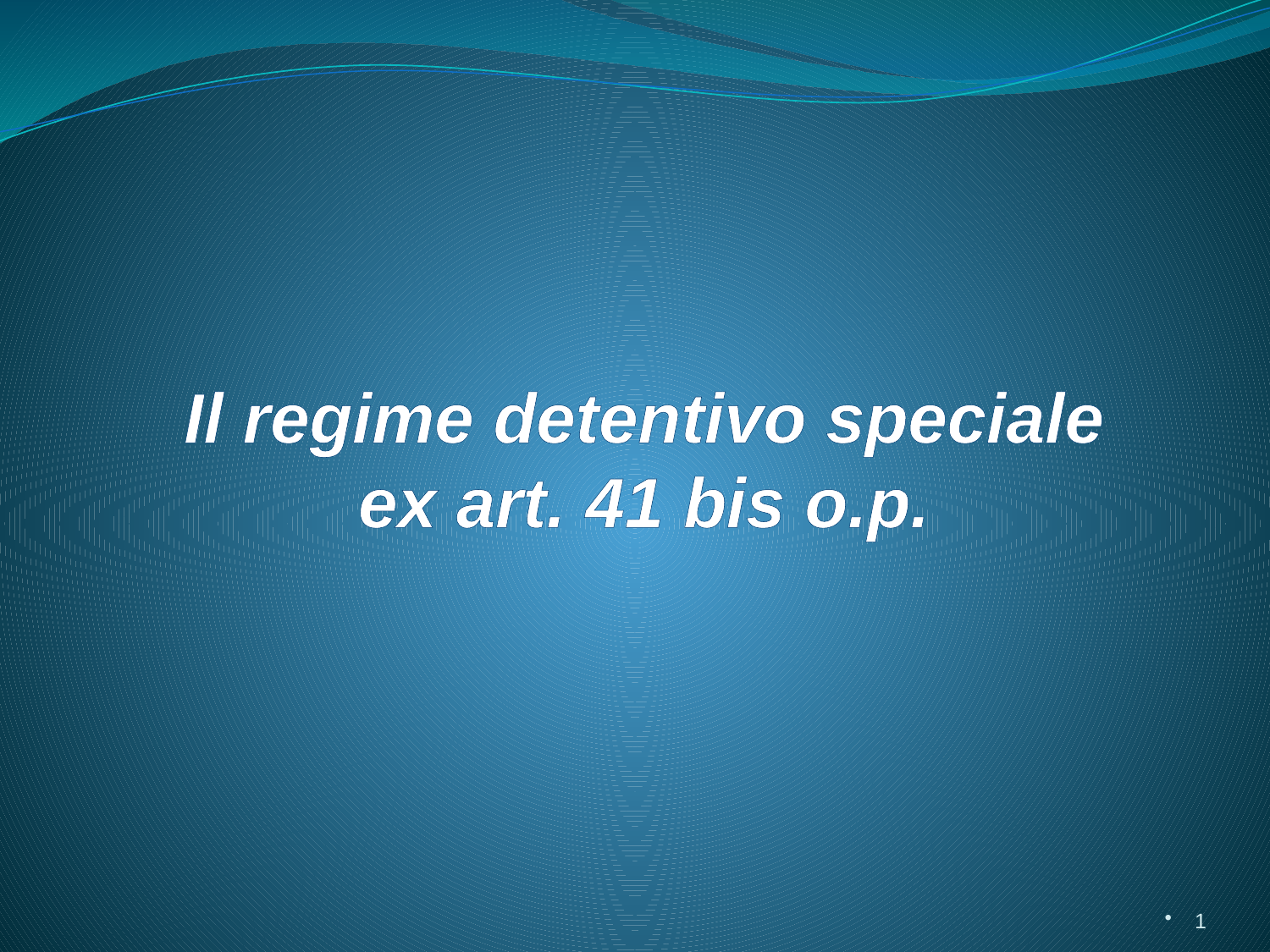

#
Il regime detentivo speciale
ex art. 41 bis o.p.

1